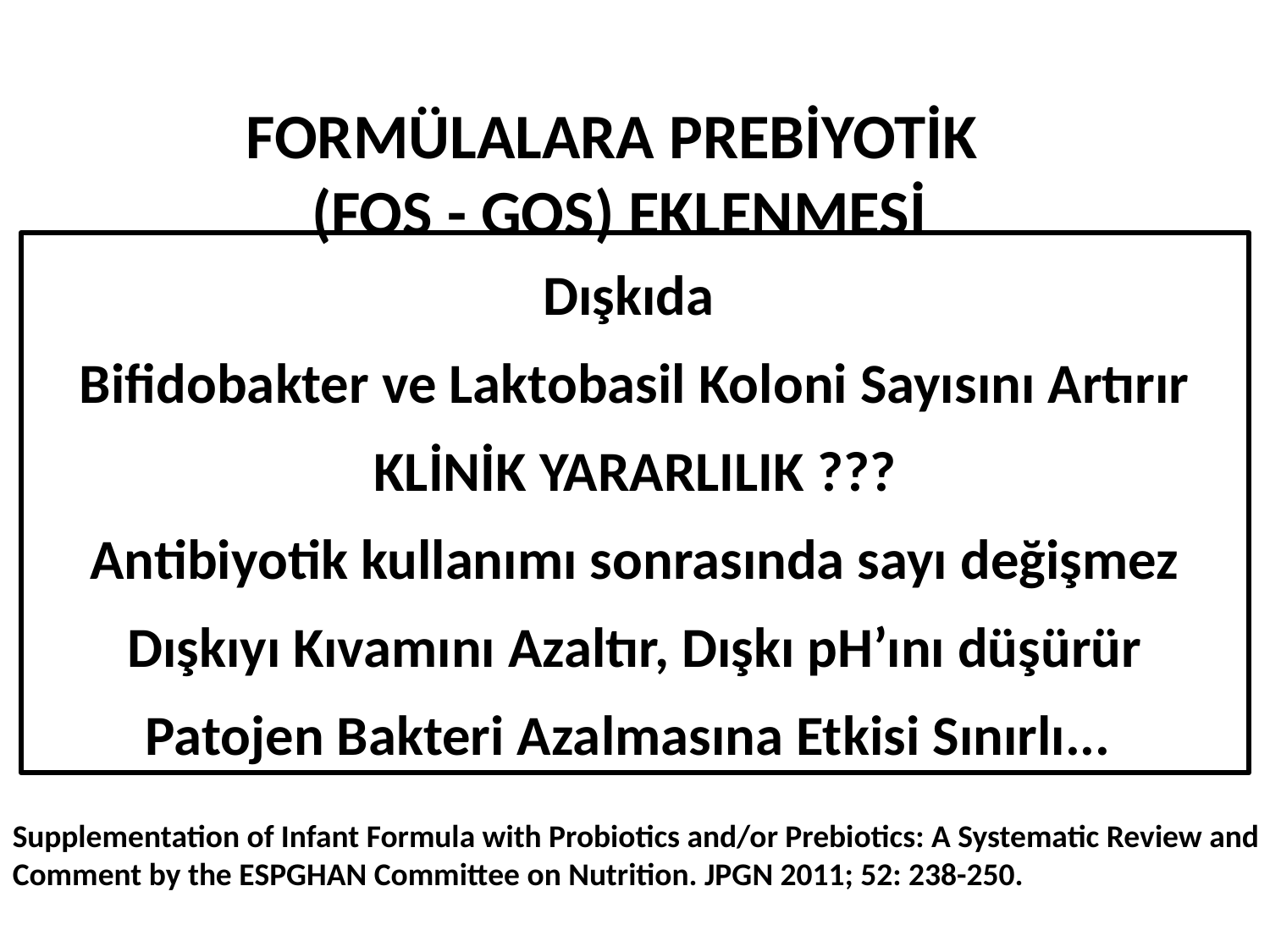

FORMÜLALARA PREBİYOTİK
(FOS - GOS) EKLENMESİ

Dışkıda
Bifidobakter ve Laktobasil Koloni Sayısını Artırır
KLİNİK YARARLILIK ???
Antibiyotik kullanımı sonrasında sayı değişmez
Dışkıyı Kıvamını Azaltır, Dışkı pH’ını düşürür
Patojen Bakteri Azalmasına Etkisi Sınırlı...
Supplementation of Infant Formula with Probiotics and/or Prebiotics: A Systematic Review and Comment by the ESPGHAN Committee on Nutrition. JPGN 2011; 52: 238-250.